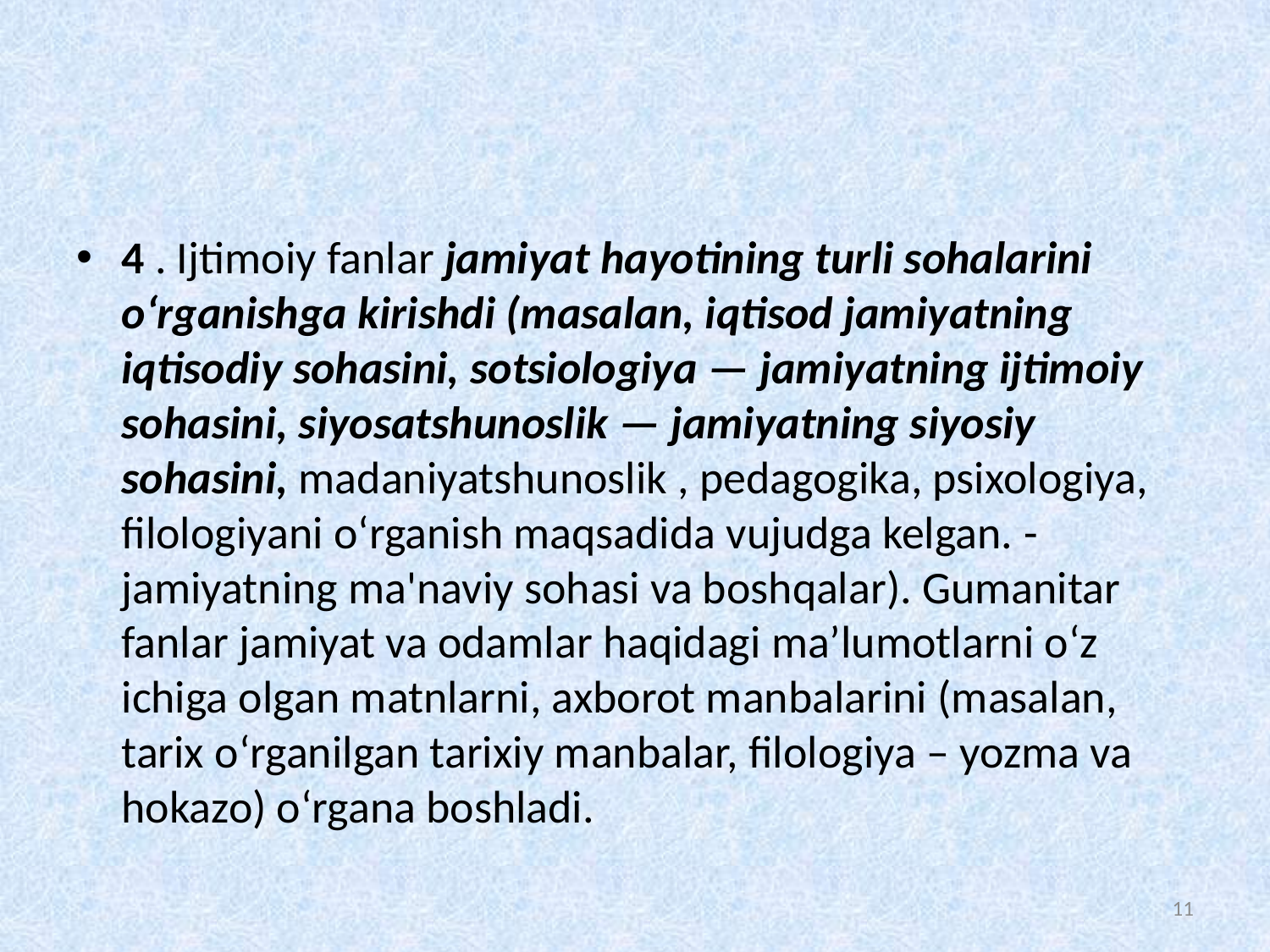

#
4 . Ijtimoiy fanlar jamiyat hayotining turli sohalarini oʻrganishga kirishdi (masalan, iqtisod jamiyatning iqtisodiy sohasini, sotsiologiya — jamiyatning ijtimoiy sohasini, siyosatshunoslik — jamiyatning siyosiy sohasini, madaniyatshunoslik , pedagogika, psixologiya, filologiyani oʻrganish maqsadida vujudga kelgan. - jamiyatning ma'naviy sohasi va boshqalar). Gumanitar fanlar jamiyat va odamlar haqidagi ma’lumotlarni o‘z ichiga olgan matnlarni, axborot manbalarini (masalan, tarix o‘rganilgan tarixiy manbalar, filologiya – yozma va hokazo) o‘rgana boshladi.
11